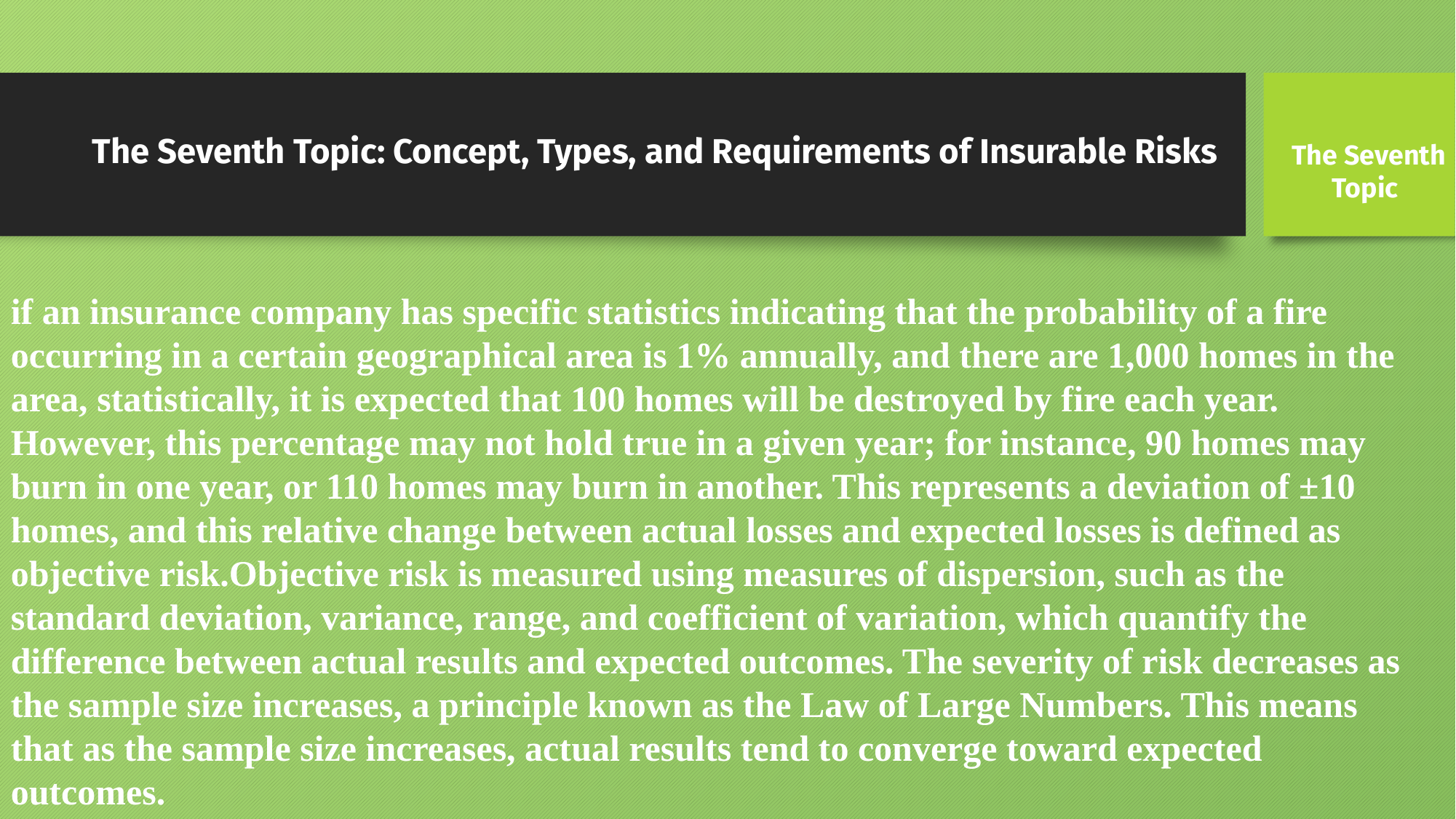

# The Seventh Topic: Concept, Types, and Requirements of Insurable Risks
The Seventh
Topic

if an insurance company has specific statistics indicating that the probability of a fire occurring in a certain geographical area is 1% annually, and there are 1,000 homes in the area, statistically, it is expected that 100 homes will be destroyed by fire each year. However, this percentage may not hold true in a given year; for instance, 90 homes may burn in one year, or 110 homes may burn in another. This represents a deviation of ±10 homes, and this relative change between actual losses and expected losses is defined as objective risk.Objective risk is measured using measures of dispersion, such as the standard deviation, variance, range, and coefficient of variation, which quantify the difference between actual results and expected outcomes. The severity of risk decreases as the sample size increases, a principle known as the Law of Large Numbers. This means that as the sample size increases, actual results tend to converge toward expected outcomes.